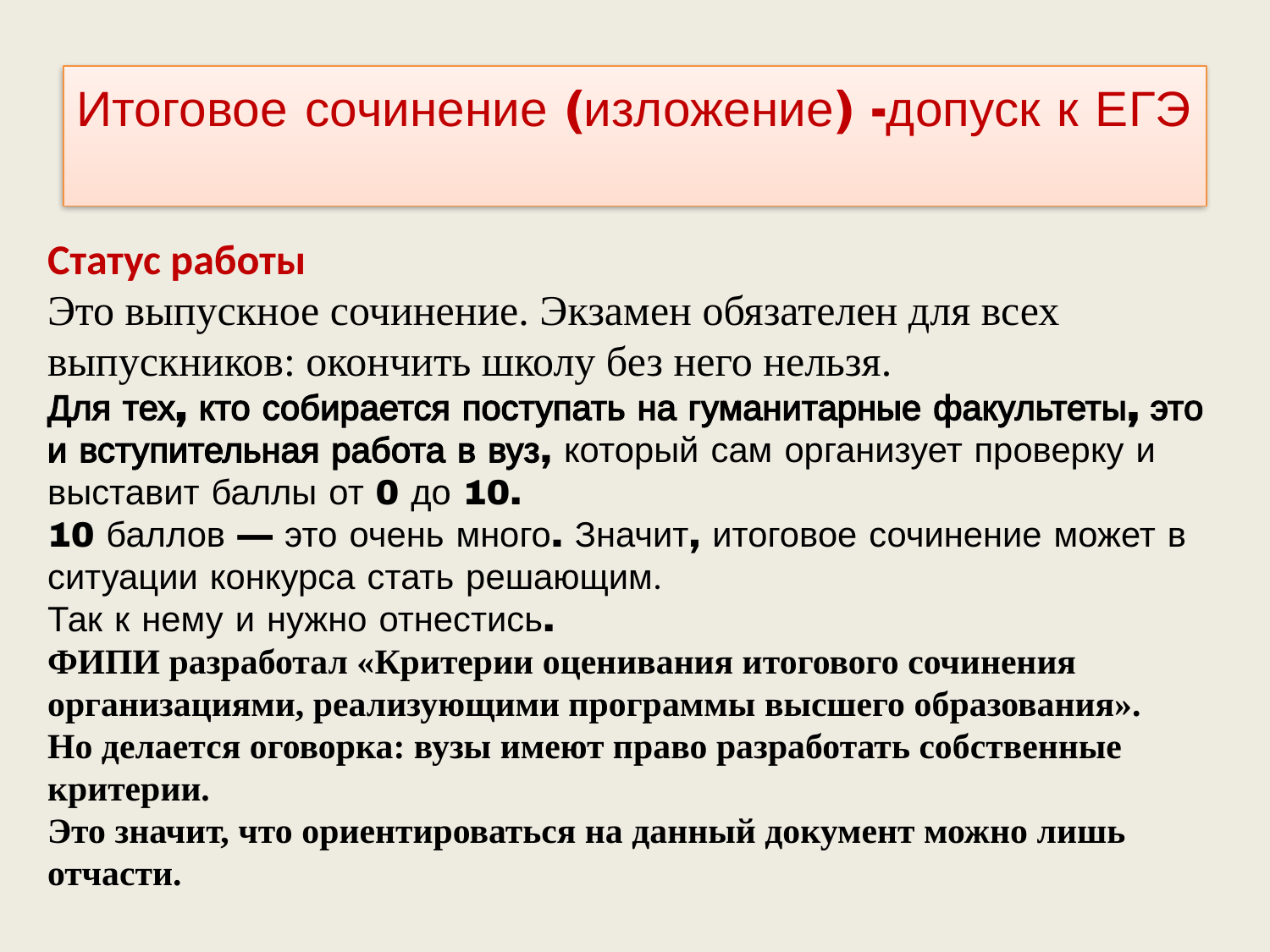

# Итоговое сочинение (изложение) -допуск к ЕГЭ
Статус работы
Это выпускное сочинение. Экзамен обязателен для всех выпускников: окончить школу без него нельзя.
Для тех, кто собирается поступать на гуманитарные факультеты, это и вступительная работа в вуз, который сам организует проверку и выставит баллы от 0 до 10.
10 баллов — это очень много. Значит, итоговое сочинение может в ситуации конкурса стать решающим.
Так к нему и нужно отнестись.
ФИПИ разработал «Критерии оценивания итогового сочинения организациями, реализующими программы высшего образования».
Но делается оговорка: вузы имеют право разработать собственные критерии.
Это значит, что ориентироваться на данный документ можно лишь отчасти.